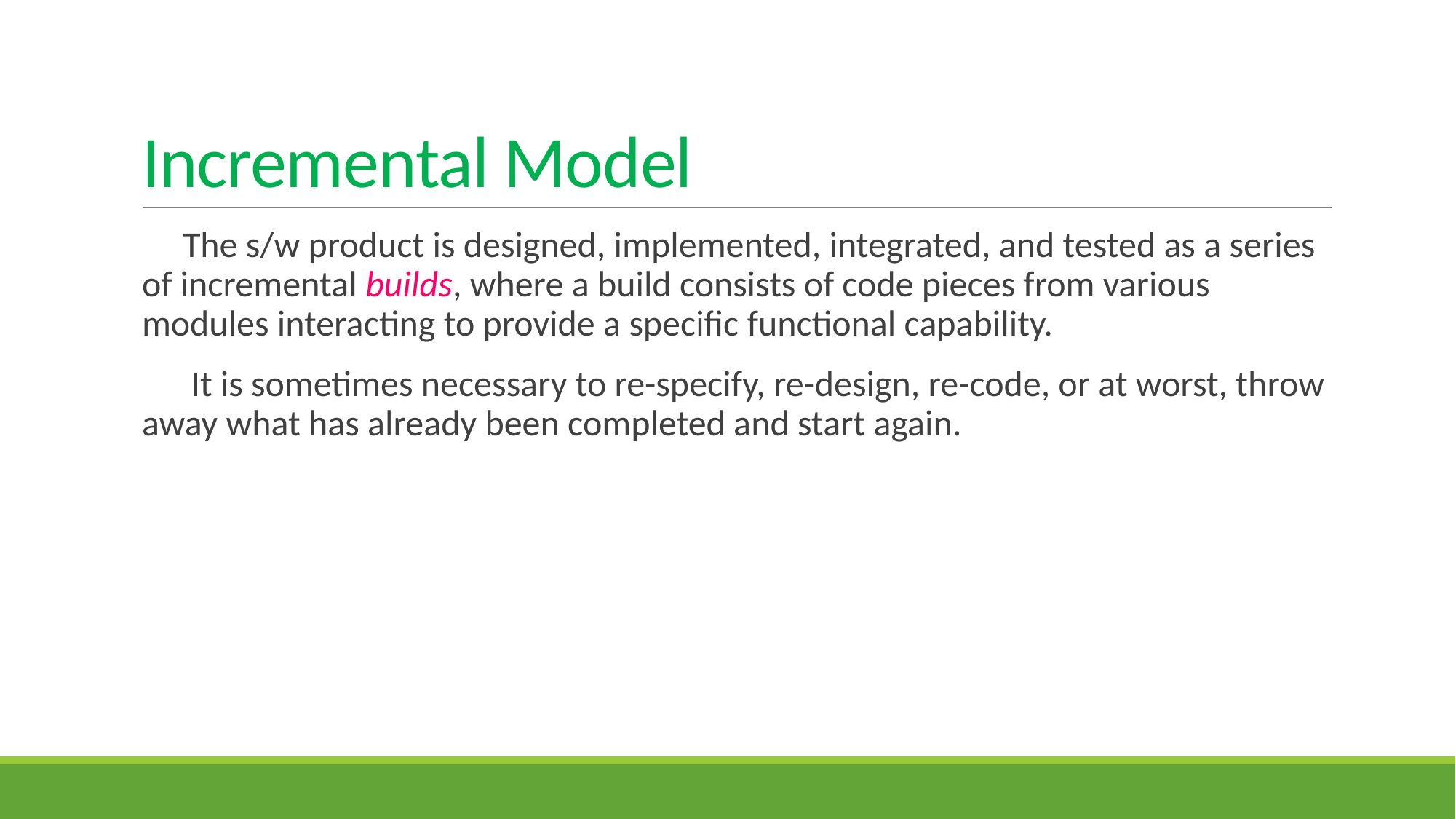

# Incremental Model
     The s/w product is designed, implemented, integrated, and tested as a series of incremental builds, where a build consists of code pieces from various modules interacting to provide a specific functional capability.
      It is sometimes necessary to re-specify, re-design, re-code, or at worst, throw away what has already been completed and start again.